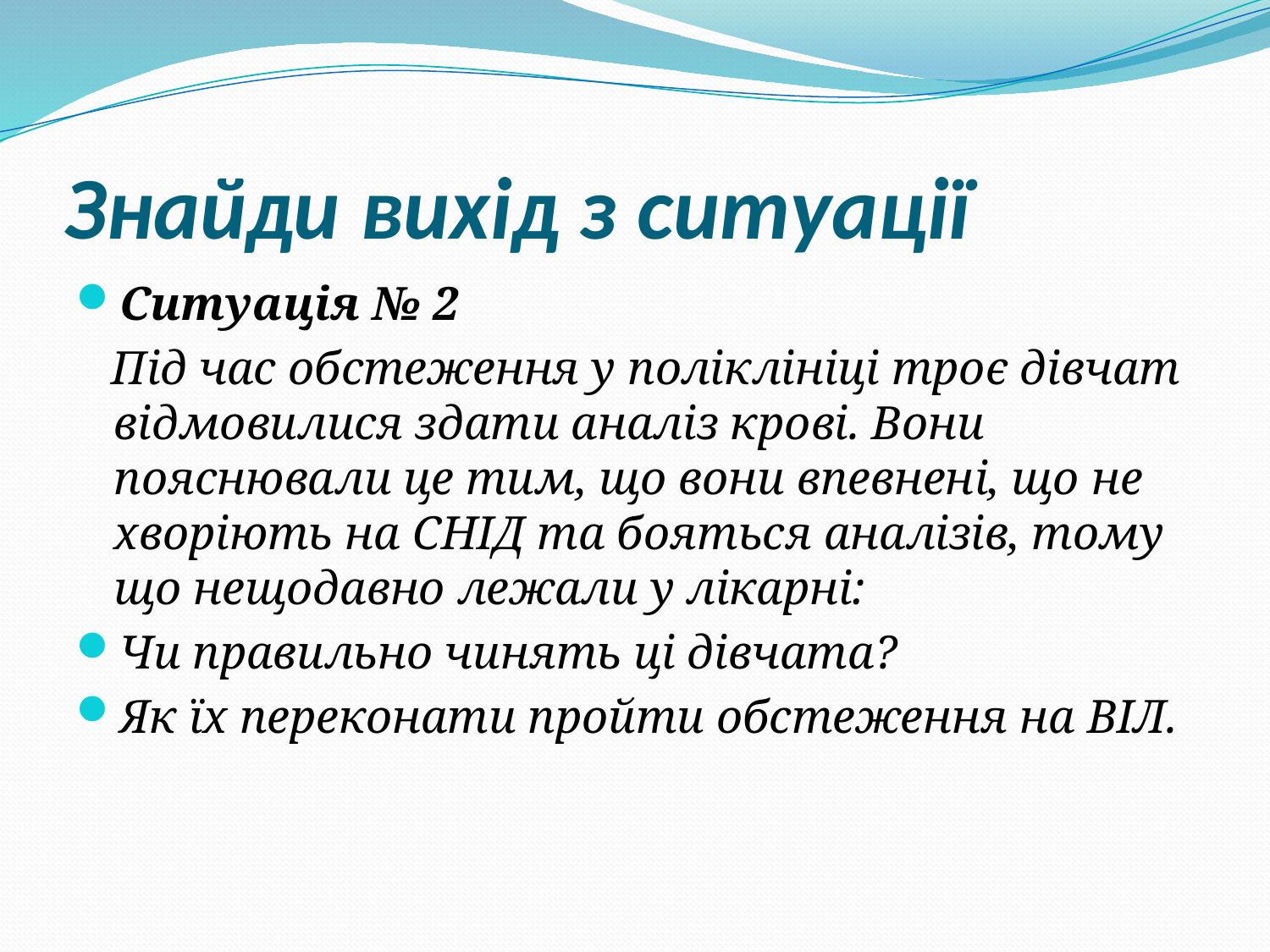

# Знайди вихід з ситуації
Ситуація № 2
   Під час обстеження у поліклініці троє дівчат відмовилися здати аналіз крові. Вони пояснювали це тим, що вони впевнені, що не хворіють на СНІД та бояться аналізів, тому що нещодавно лежали у лікарні:
Чи правильно чинять ці дівчата?
Як їх переконати пройти обстеження на ВІЛ.